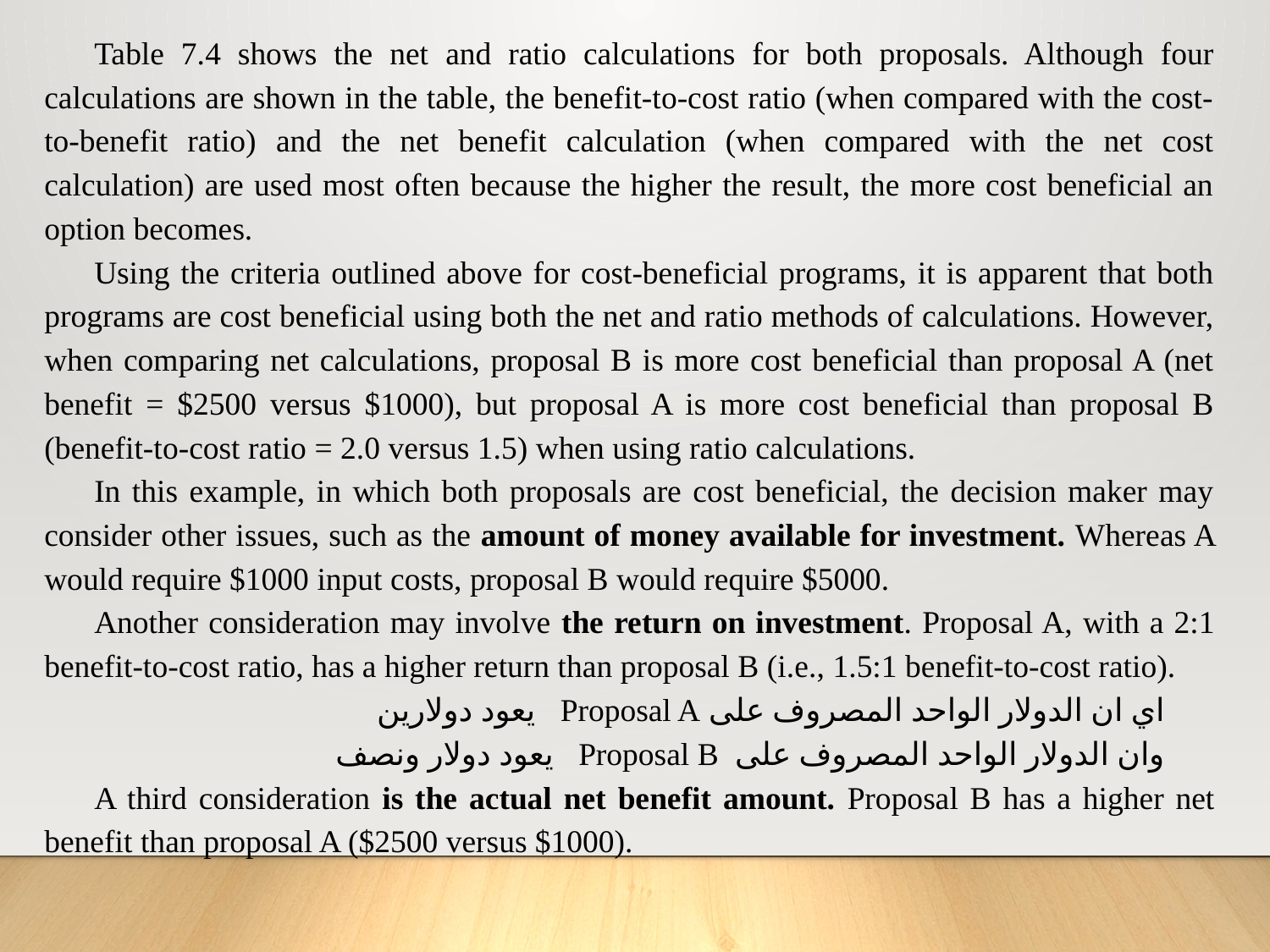

Table 7.4 shows the net and ratio calculations for both proposals. Although four calculations are shown in the table, the benefit-to-cost ratio (when compared with the cost-to-benefit ratio) and the net benefit calculation (when compared with the net cost calculation) are used most often because the higher the result, the more cost beneficial an option becomes.
Using the criteria outlined above for cost-beneficial programs, it is apparent that both programs are cost beneficial using both the net and ratio methods of calculations. However, when comparing net calculations, proposal B is more cost beneficial than proposal A (net benefit = $2500 versus $1000), but proposal A is more cost beneficial than proposal B (benefit-to-cost ratio = 2.0 versus 1.5) when using ratio calculations.
In this example, in which both proposals are cost beneficial, the decision maker may consider other issues, such as the amount of money available for investment. Whereas A would require $1000 input costs, proposal B would require $5000.
Another consideration may involve the return on investment. Proposal A, with a 2:1 benefit-to-cost ratio, has a higher return than proposal B (i.e., 1.5:1 benefit-to-cost ratio).
اي ان الدولار الواحد المصروف على Proposal A   يعود دولارين
وان الدولار الواحد المصروف على  Proposal B   يعود دولار ونصف
A third consideration is the actual net benefit amount. Proposal B has a higher net benefit than proposal A ($2500 versus $1000).